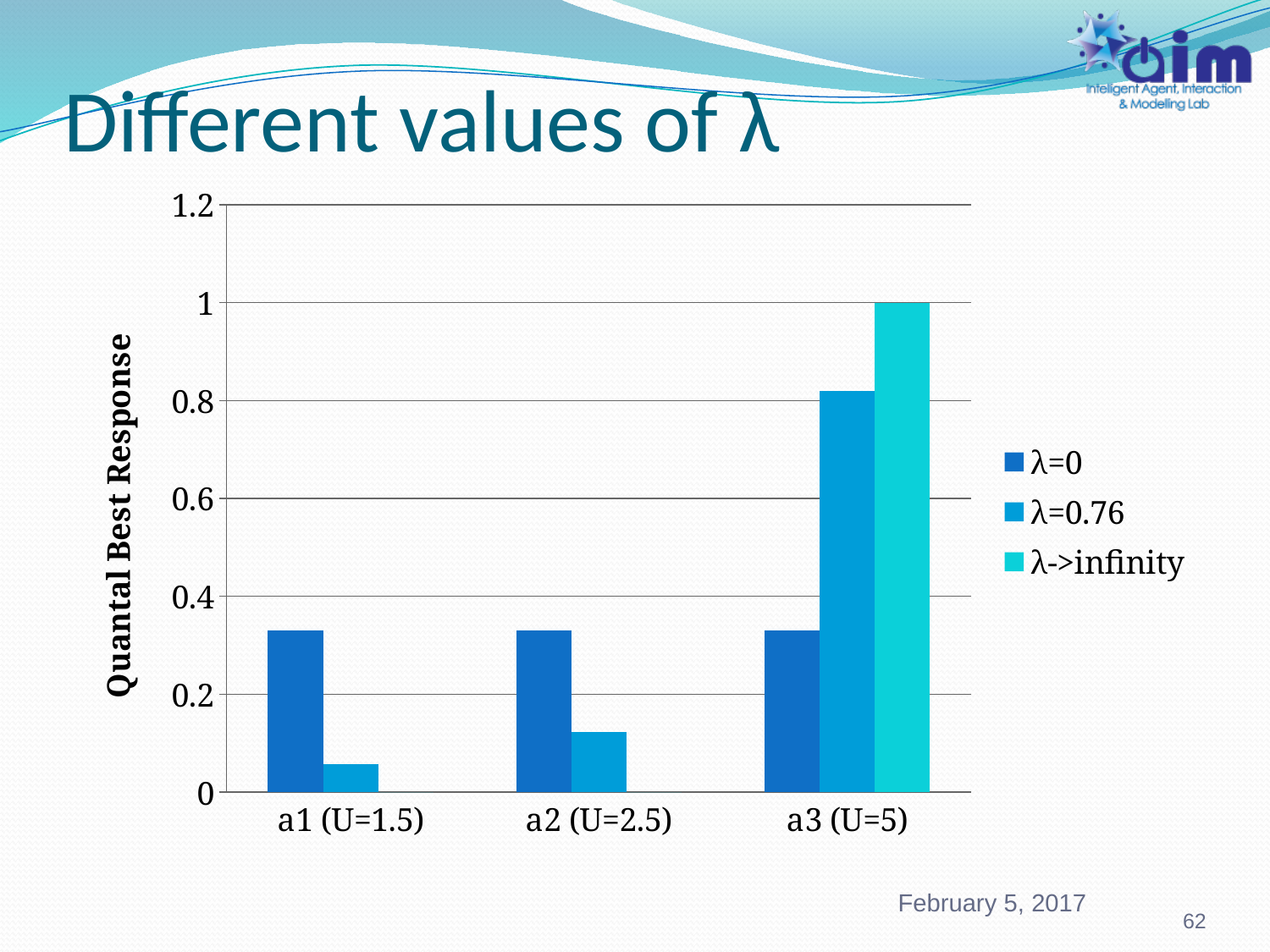

# Different values of λ

### Chart

| Category | λ=0 | λ=0.76 | λ->infinity |
|---|---|---|---|
| a1 (U=1.5) | 0.33 | 0.0573573204825225 | 0.0 |
| a2 (U=2.5) | 0.33 | 0.122645794459193 | 0.0 |
| a3 (U=5) | 0.33 | 0.819996835543643 | 1.0 |
February 5, 2017
62